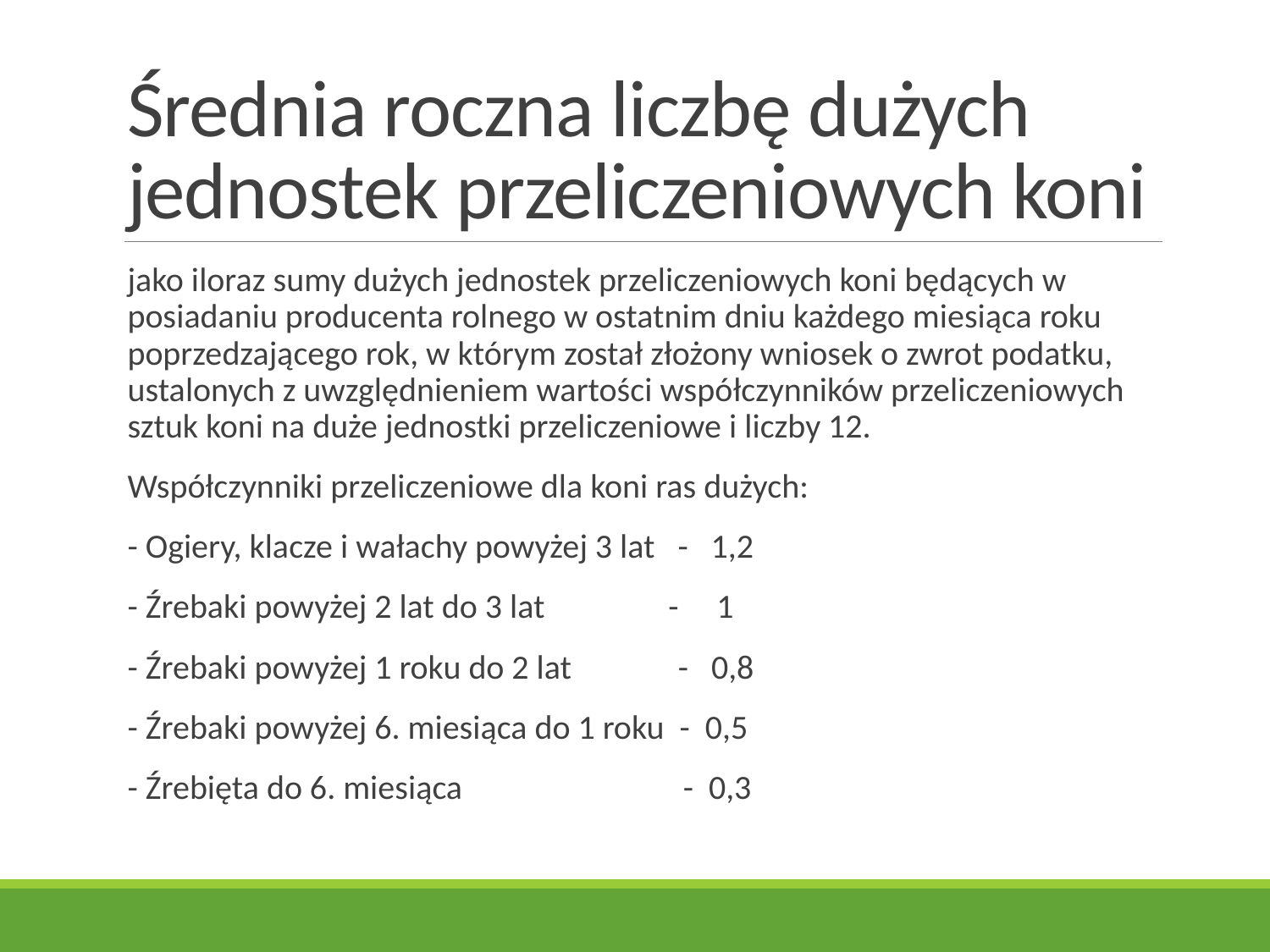

# Średnia roczna liczbę dużych jednostek przeliczeniowych koni
jako iloraz sumy dużych jednostek przeliczeniowych koni będących w posiadaniu producenta rolnego w ostatnim dniu każdego miesiąca roku poprzedzającego rok, w którym został złożony wniosek o zwrot podatku, ustalonych z uwzględnieniem wartości współczynników przeliczeniowych sztuk koni na duże jednostki przeliczeniowe i liczby 12.
Współczynniki przeliczeniowe dla koni ras dużych:
- Ogiery, klacze i wałachy powyżej 3 lat   -   1,2
- Źrebaki powyżej 2 lat do 3 lat 	       -     1
- Źrebaki powyżej 1 roku do 2 lat              -   0,8
- Źrebaki powyżej 6. miesiąca do 1 roku  -  0,5
- Źrebięta do 6. miesiąca                             -  0,3